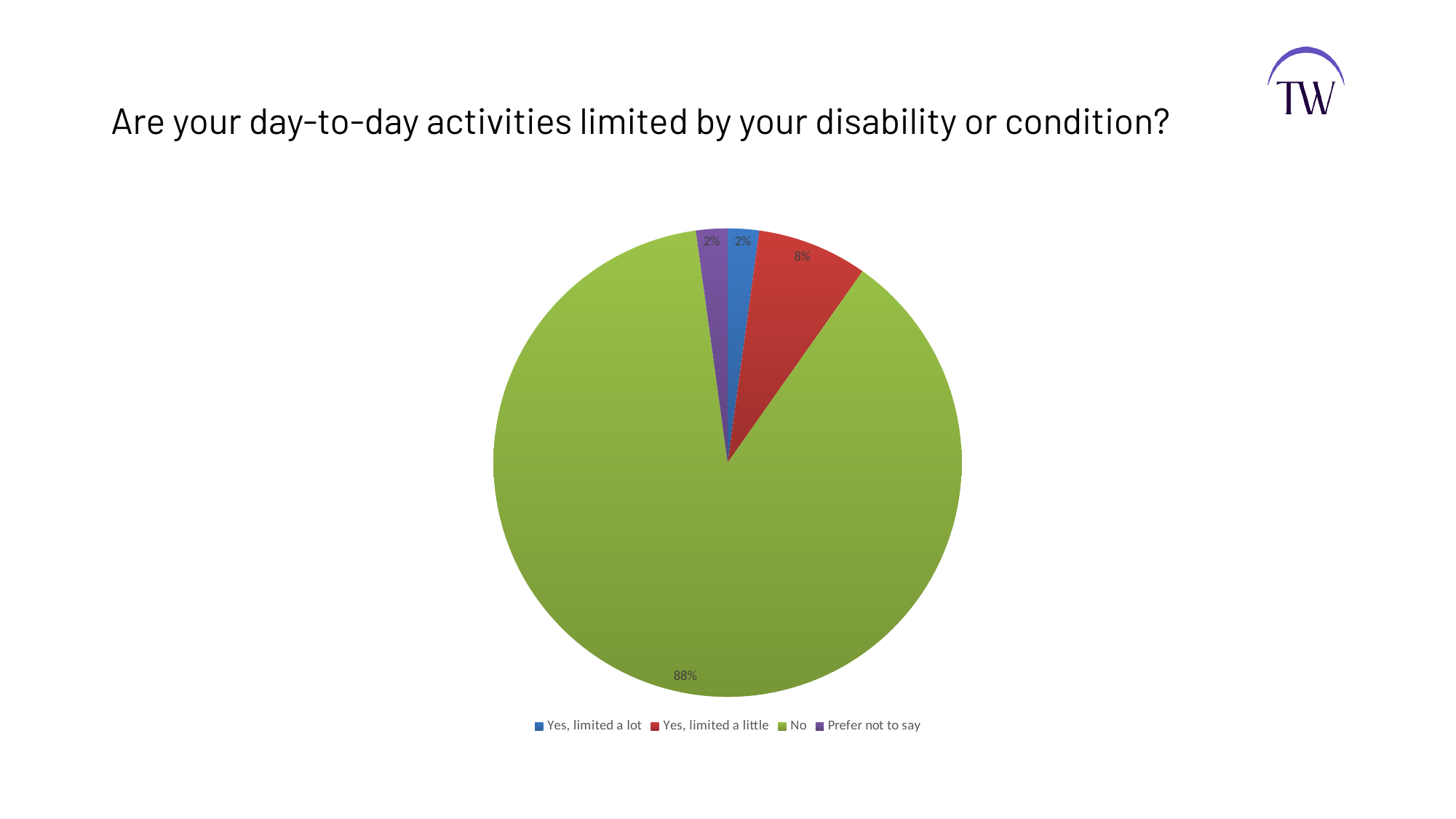

# Are your day-to-day activities limited by your disability or condition?

### Chart

| Category |  |
|---|---|
| Yes, limited a lot | 0.0217 |
| Yes, limited a little | 0.0761 |
| No | 0.8804000000000001 |
| Prefer not to say | 0.0217 |